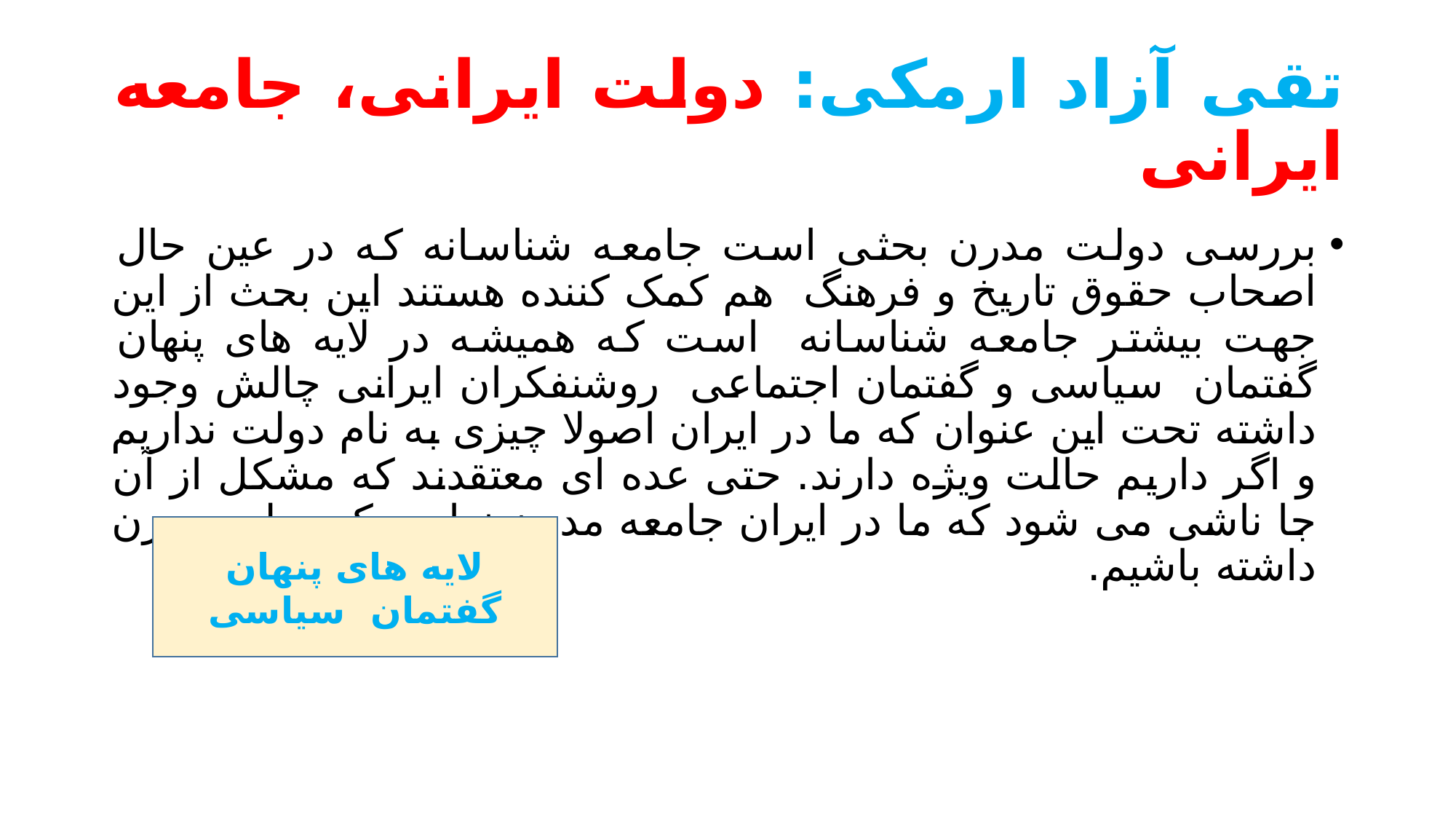

# تقی آزاد ارمکی: دولت ایرانی، جامعه ایرانی
بررسی دولت مدرن بحثی است جامعه شناسانه که در عین حال اصحاب حقوق تاریخ و فرهنگ  هم کمک کننده هستند این بحث از این جهت بیشتر جامعه شناسانه  است که همیشه در لایه های پنهان گفتمان  سیاسی و گفتمان اجتماعی  روشنفکران ایرانی چالش وجود داشته تحت این عنوان که ما در ایران اصولا چیزی به نام دولت نداریم و اگر داریم حالت ویژه دارند. حتی عده ای معتقدند که مشکل از آن جا ناشی می شود که ما در ایران جامعه مدرن نداریم که دولت مدرن داشته باشیم.
لایه های پنهان گفتمان  سیاسی